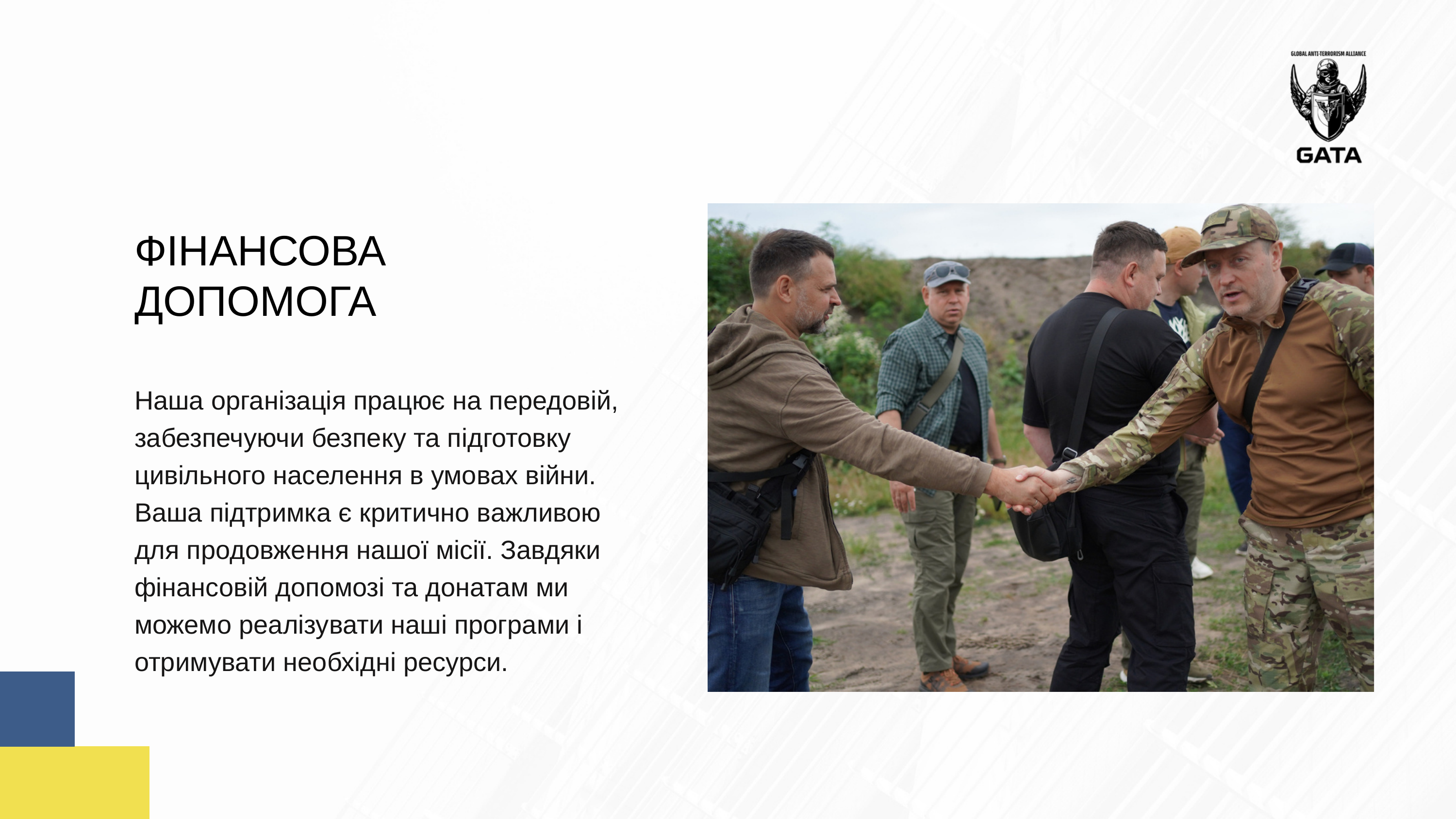

ФІНАНСОВА ДОПОМОГА
Наша організація працює на передовій, забезпечуючи безпеку та підготовку цивільного населення в умовах війни. Ваша підтримка є критично важливою для продовження нашої місії. Завдяки фінансовій допомозі та донатам ми можемо реалізувати наші програми і отримувати необхідні ресурси.